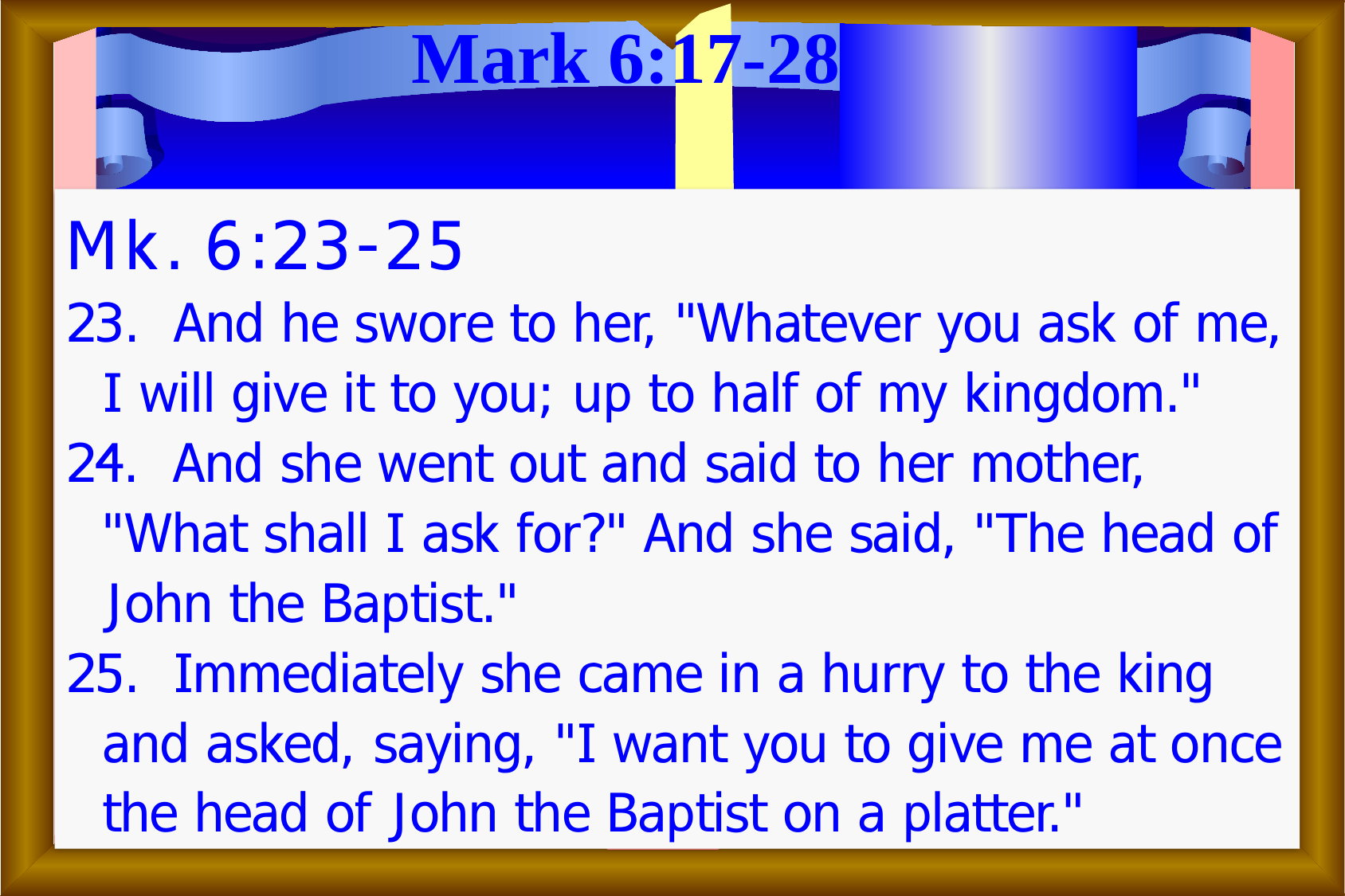

# Mark 6:17-28
Mk. 6:23-25
23.  And he swore to her, "Whatever you ask of me, I will give it to you; up to half of my kingdom."
24.  And she went out and said to her mother, "What shall I ask for?" And she said, "The head of John the Baptist."
25.  Immediately she came in a hurry to the king and asked, saying, "I want you to give me at once the head of John the Baptist on a platter."